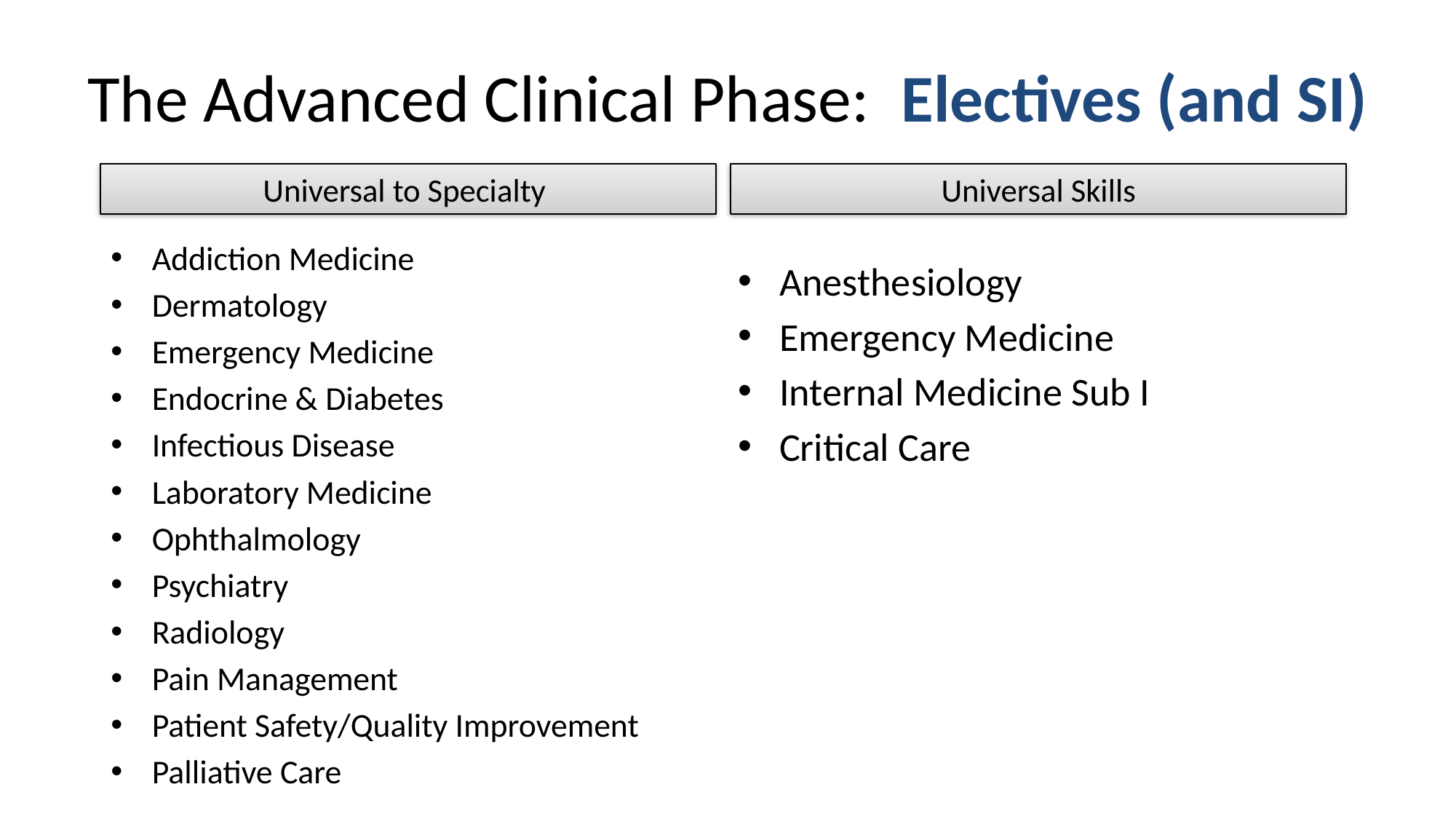

# The Advanced Clinical Phase:  Electives (and SI)
Universal Skills
Universal to Specialty
Addiction Medicine
Dermatology
Emergency Medicine
Endocrine & Diabetes
Infectious Disease
Laboratory Medicine
Ophthalmology
Psychiatry
Radiology
Pain Management
Patient Safety/Quality Improvement
Palliative Care
Anesthesiology
Emergency Medicine
Internal Medicine Sub I
Critical Care